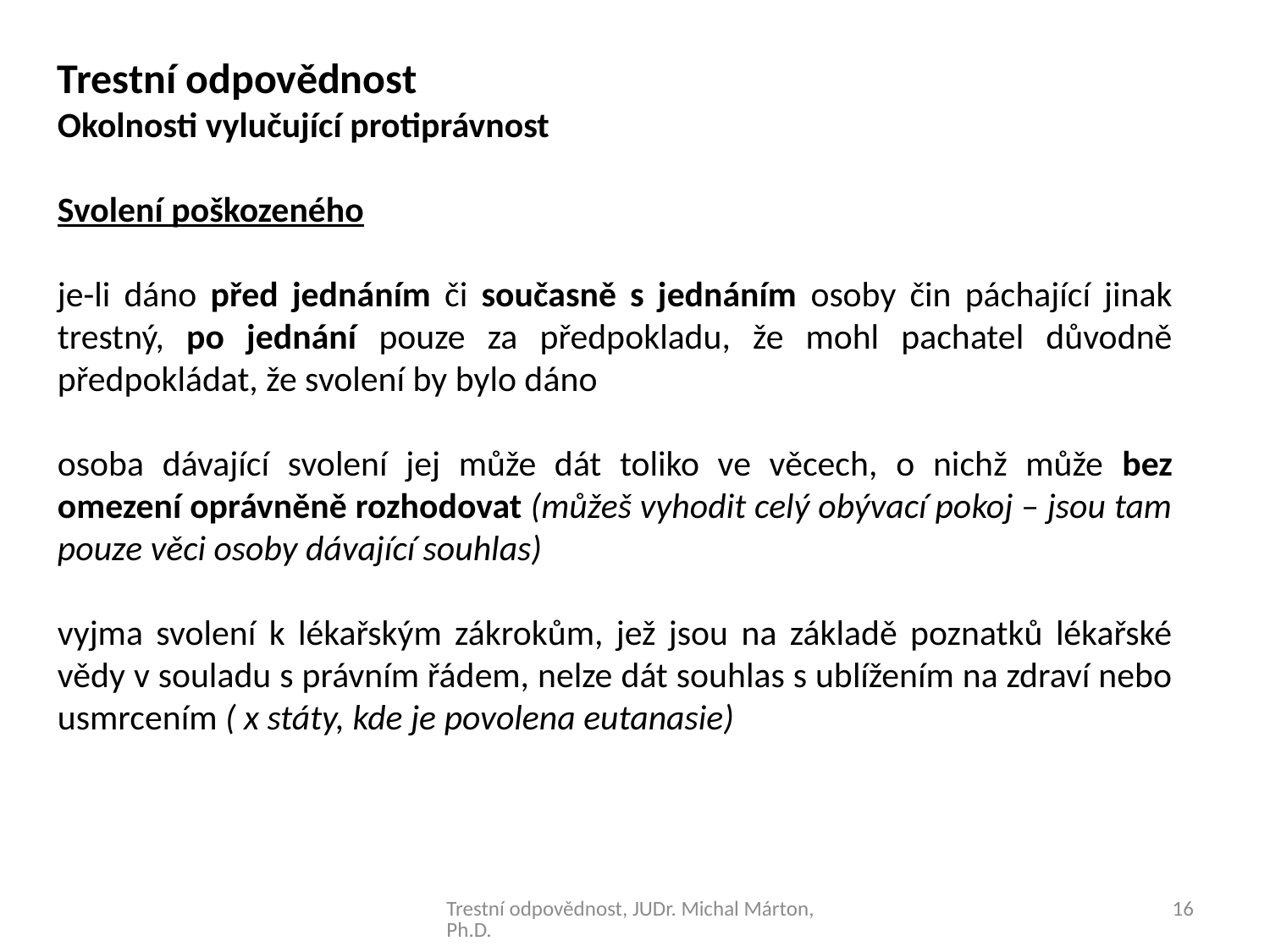

Trestní odpovědnost
Okolnosti vylučující protiprávnost

Svolení poškozeného

je-li dáno před jednáním či současně s jednáním osoby čin páchající jinak trestný, po jednání pouze za předpokladu, že mohl pachatel důvodně předpokládat, že svolení by bylo dáno

osoba dávající svolení jej může dát toliko ve věcech, o nichž může bez omezení oprávněně rozhodovat (můžeš vyhodit celý obývací pokoj – jsou tam pouze věci osoby dávající souhlas)

vyjma svolení k lékařským zákrokům, jež jsou na základě poznatků lékařské vědy v souladu s právním řádem, nelze dát souhlas s ublížením na zdraví nebo usmrcením ( x státy, kde je povolena eutanasie)

Trestní odpovědnost, JUDr. Michal Márton, Ph.D.
16